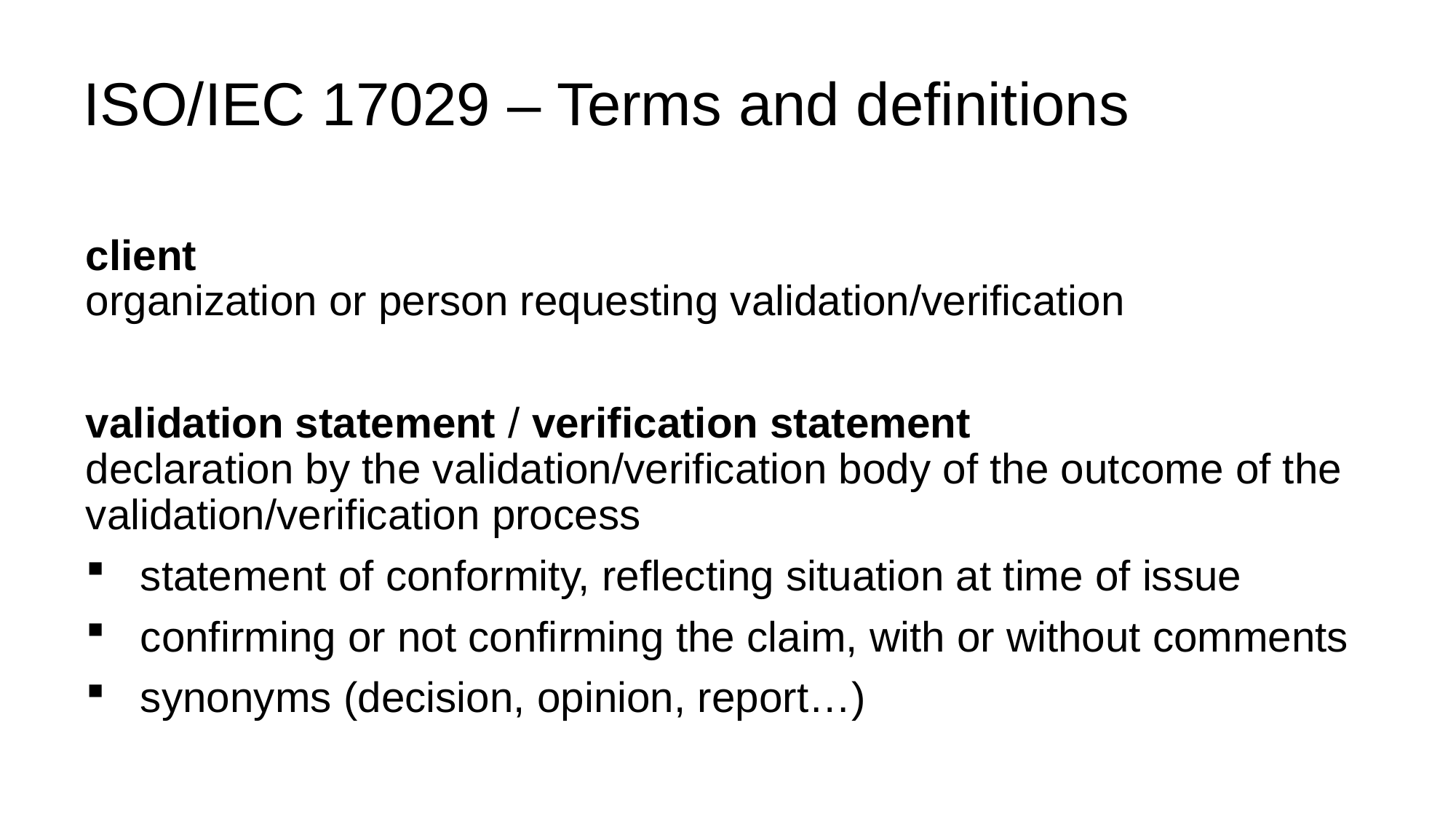

# ISO/IEC 17029 – Terms and definitions
client
organization or person requesting validation/verification

validation statement / verification statement
declaration by the validation/verification body of the outcome of the validation/verification process
statement of conformity, reflecting situation at time of issue
confirming or not confirming the claim, with or without comments
synonyms (decision, opinion, report…)